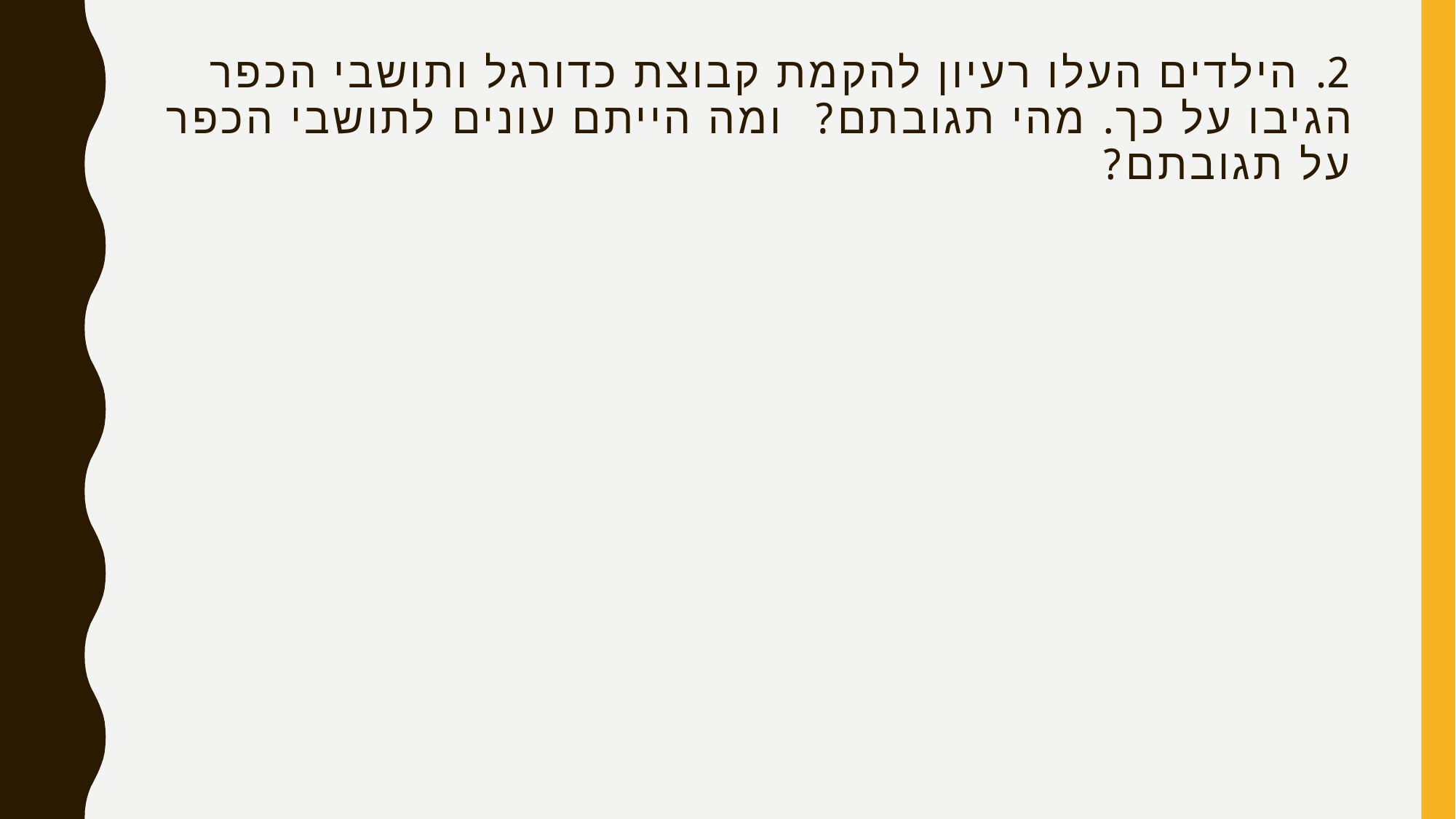

# 2. הילדים העלו רעיון להקמת קבוצת כדורגל ותושבי הכפר הגיבו על כך. מהי תגובתם?  ומה הייתם עונים לתושבי הכפר על תגובתם?